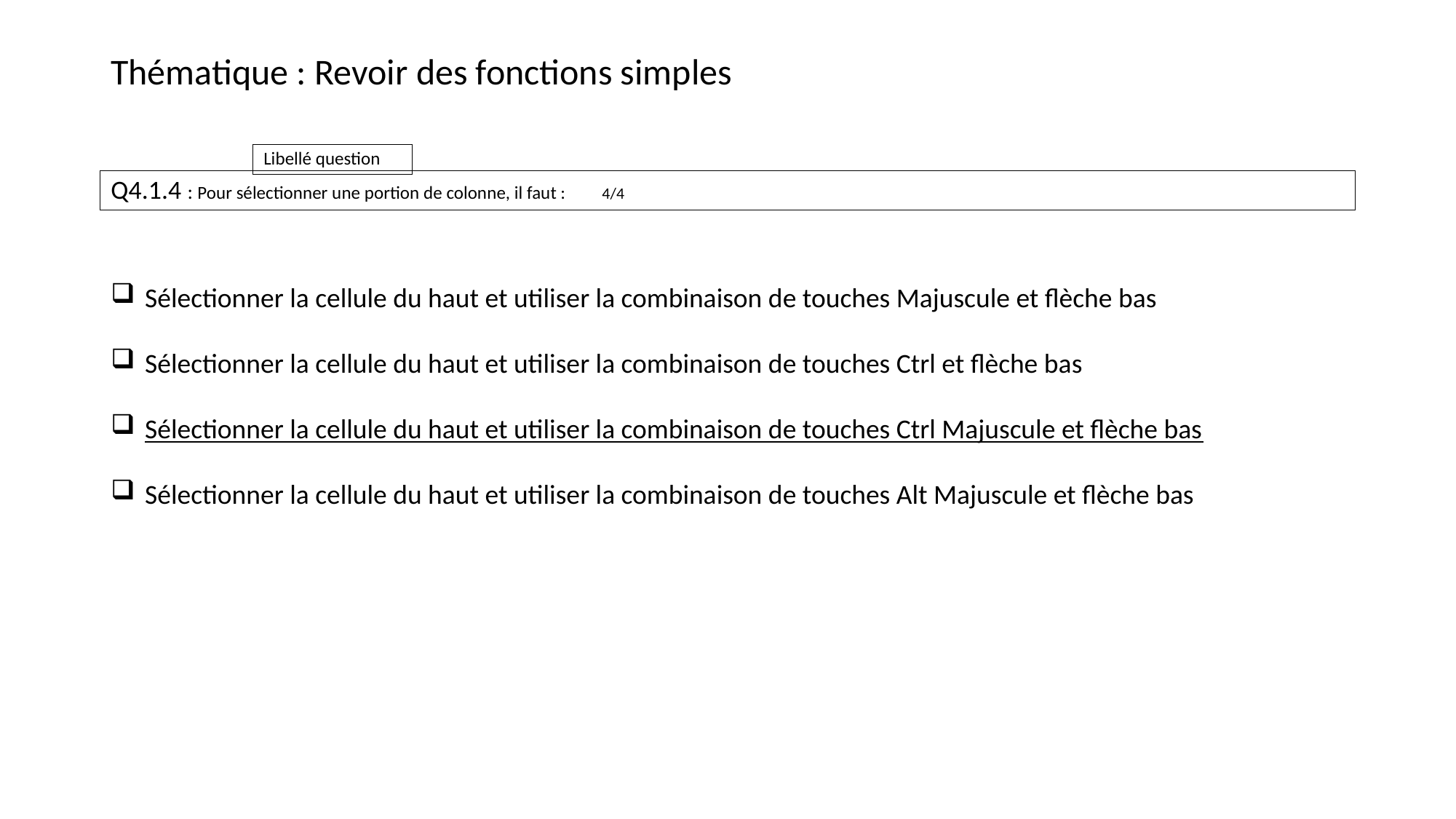

# Thématique : Revoir des fonctions simples
Q4.1.4 : Pour sélectionner une portion de colonne, il faut :	4/4
Sélectionner la cellule du haut et utiliser la combinaison de touches Majuscule et flèche bas
Sélectionner la cellule du haut et utiliser la combinaison de touches Ctrl et flèche bas
Sélectionner la cellule du haut et utiliser la combinaison de touches Ctrl Majuscule et flèche bas
Sélectionner la cellule du haut et utiliser la combinaison de touches Alt Majuscule et flèche bas